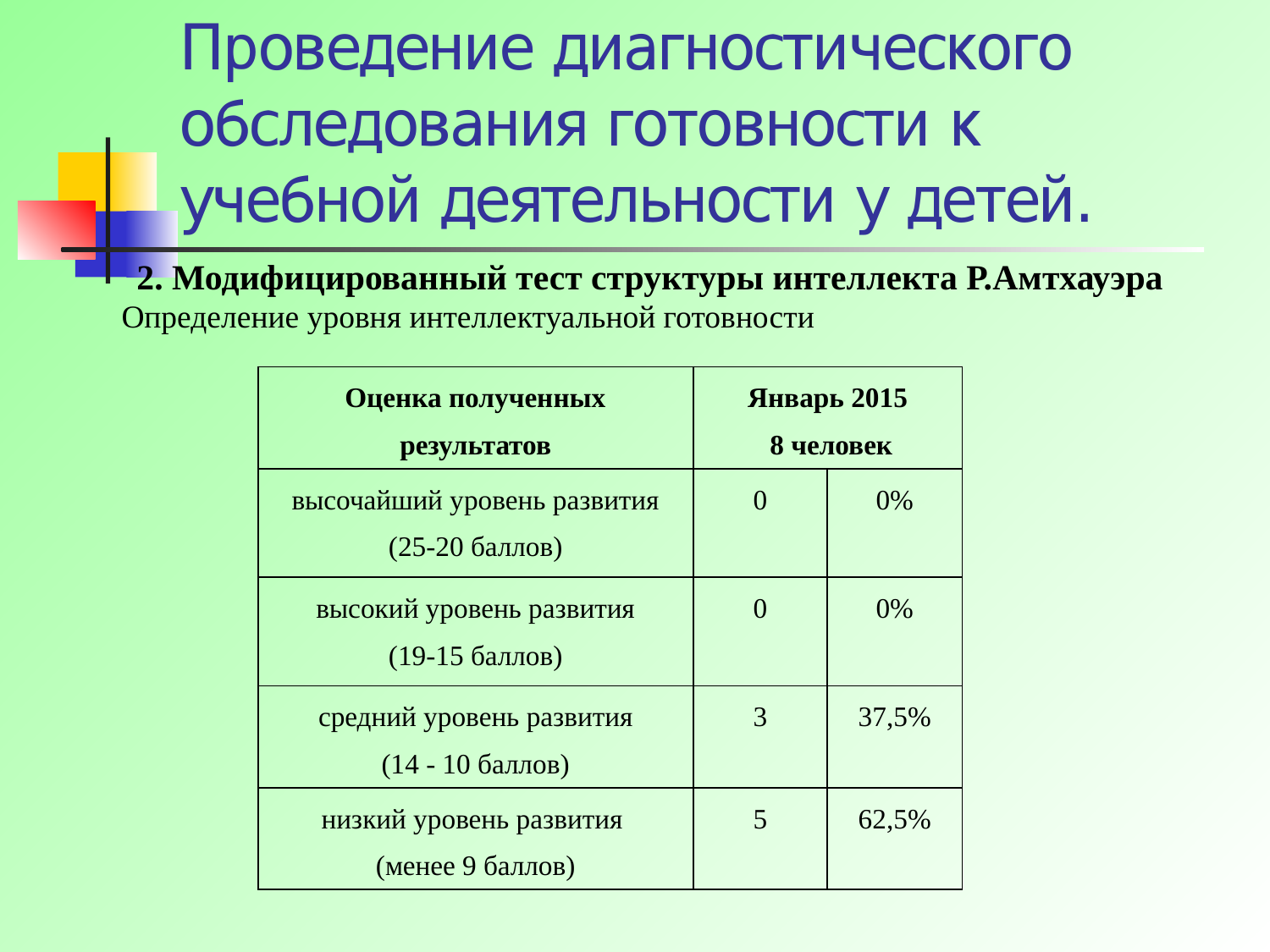

Проведение диагностического обследования готовности к учебной деятельности у детей.
2. Модифицированный тест структуры интеллекта Р.Амтхауэра
Определение уровня интеллектуальной готовности
| Оценка полученных результатов | Январь 2015 8 человек |  |
| --- | --- | --- |
| высочайший уровень развития (25-20 баллов) | 0 | 0% |
| высокий уровень развития (19-15 баллов) | 0 | 0% |
| средний уровень развития (14 - 10 баллов) | 3 | 37,5% |
| низкий уровень развития (менее 9 баллов) | 5 | 62,5% |